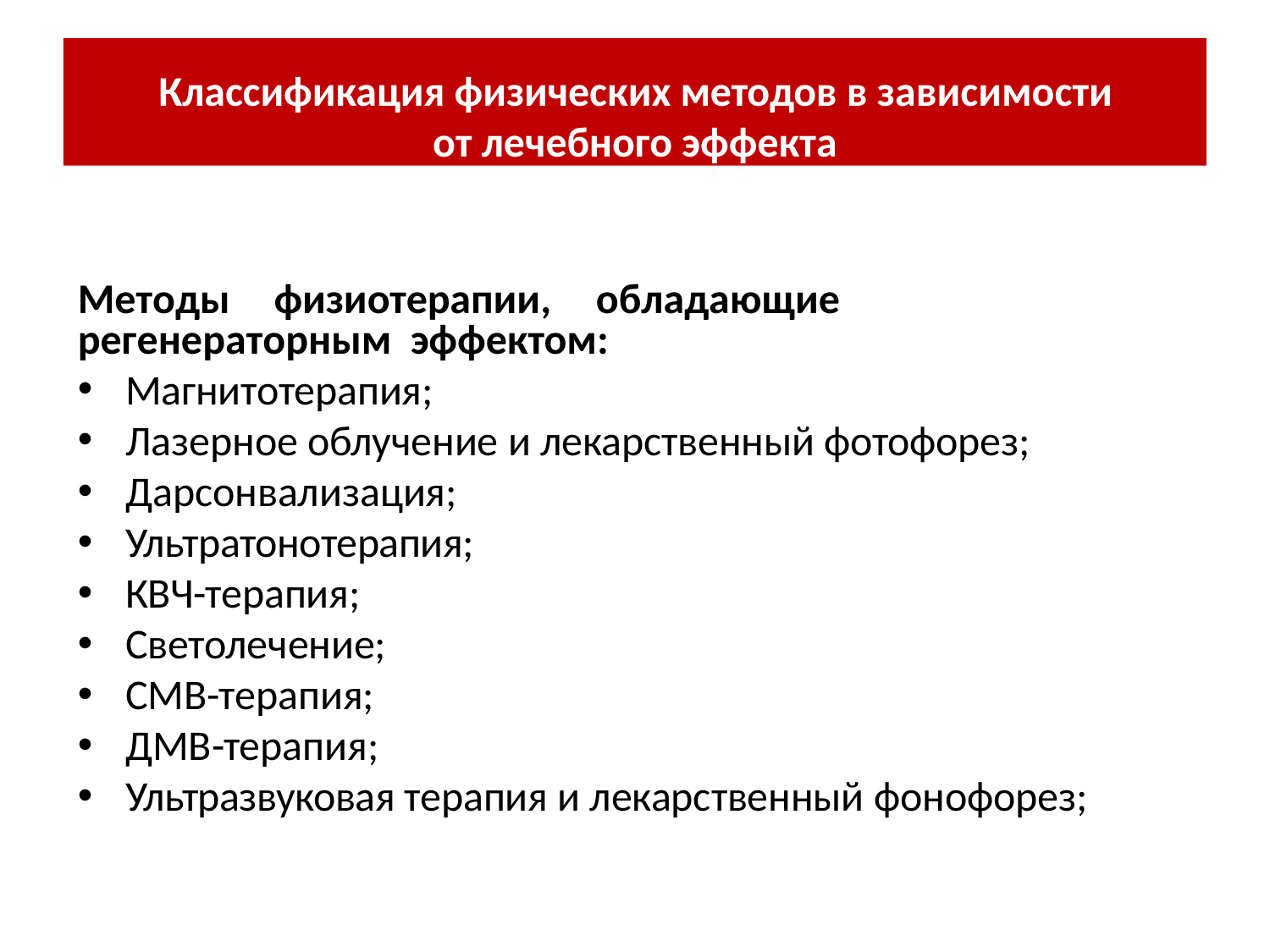

Классификация физических методов в зависимости
от лечебного эффекта
Методы	физиотерапии,	обладающие	регенераторным  эффектом:
Магнитотерапия;
Лазерное облучение и лекарственный фотофорез;
Дарсонвализация;
Ультратонотерапия;
КВЧ-терапия;
Светолечение;
СМВ-терапия;
ДМВ-терапия;
Ультразвуковая терапия и лекарственный фонофорез;